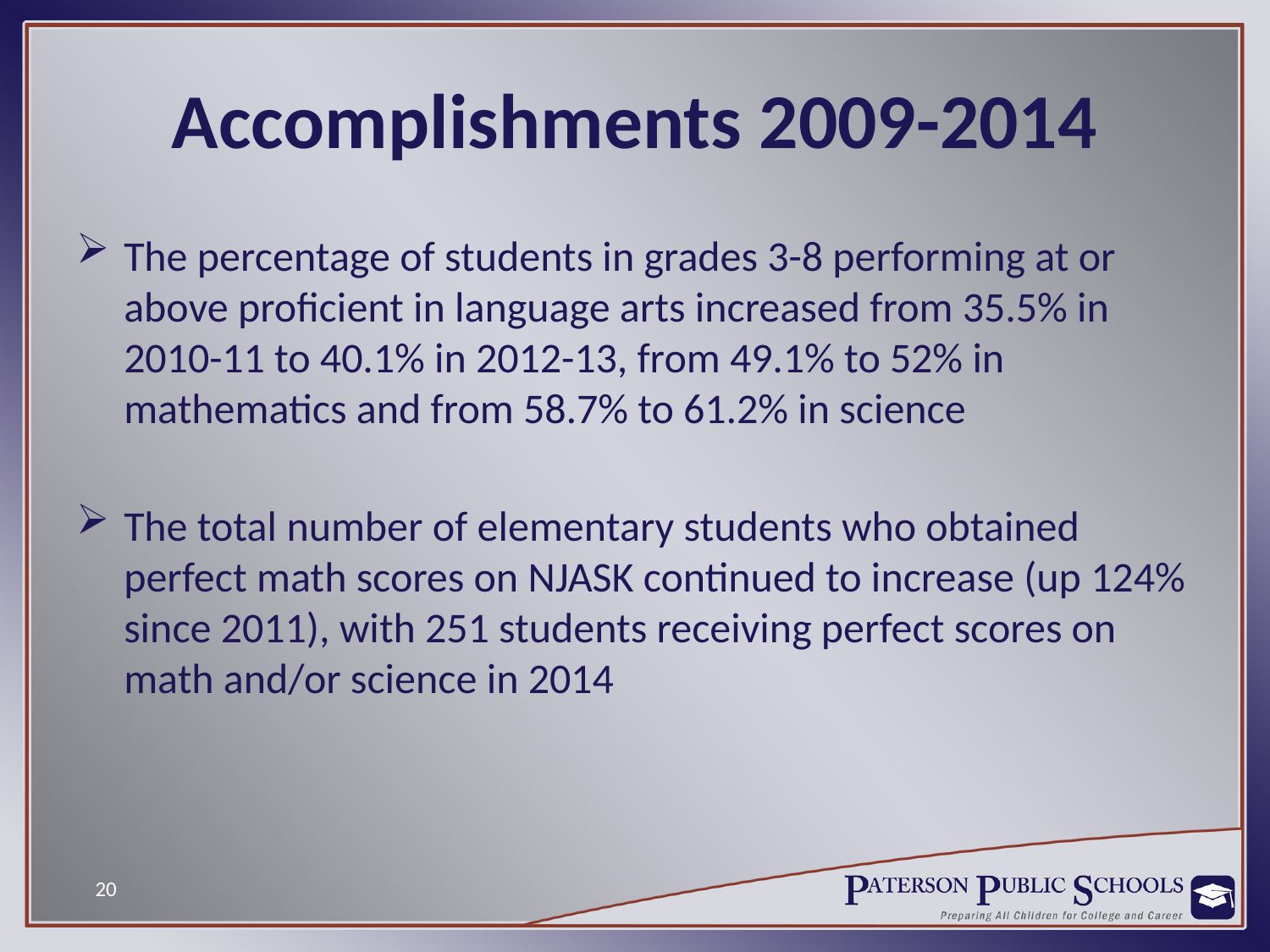

# Accomplishments 2009-2014
The percentage of students in grades 3-8 performing at or above proficient in language arts increased from 35.5% in 2010-11 to 40.1% in 2012-13, from 49.1% to 52% in mathematics and from 58.7% to 61.2% in science

The total number of elementary students who obtained perfect math scores on NJASK continued to increase (up 124% since 2011), with 251 students receiving perfect scores on math and/or science in 2014
20